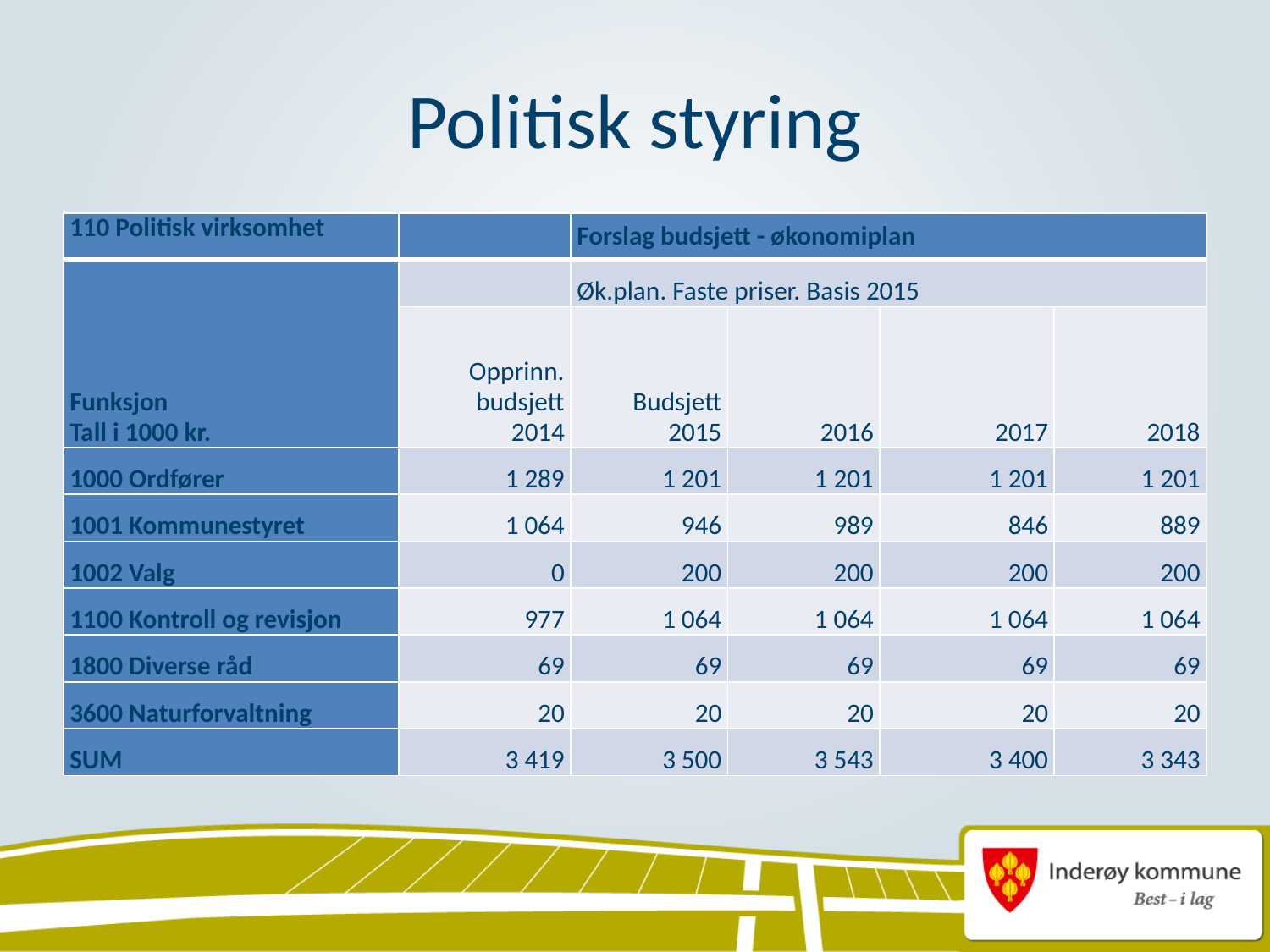

# Politisk styring
| 110 Politisk virksomhet |  | Forslag budsjett - økonomiplan |  |  |  |
| --- | --- | --- | --- | --- | --- |
| Funksjon Tall i 1000 kr. |  | Øk.plan. Faste priser. Basis 2015 |  |  |  |
|  | Opprinn. budsjett 2014 | Budsjett 2015 | 2016 | 2017 | 2018 |
| 1000 Ordfører | 1 289 | 1 201 | 1 201 | 1 201 | 1 201 |
| 1001 Kommunestyret | 1 064 | 946 | 989 | 846 | 889 |
| 1002 Valg | 0 | 200 | 200 | 200 | 200 |
| 1100 Kontroll og revisjon | 977 | 1 064 | 1 064 | 1 064 | 1 064 |
| 1800 Diverse råd | 69 | 69 | 69 | 69 | 69 |
| 3600 Naturforvaltning | 20 | 20 | 20 | 20 | 20 |
| SUM | 3 419 | 3 500 | 3 543 | 3 400 | 3 343 |